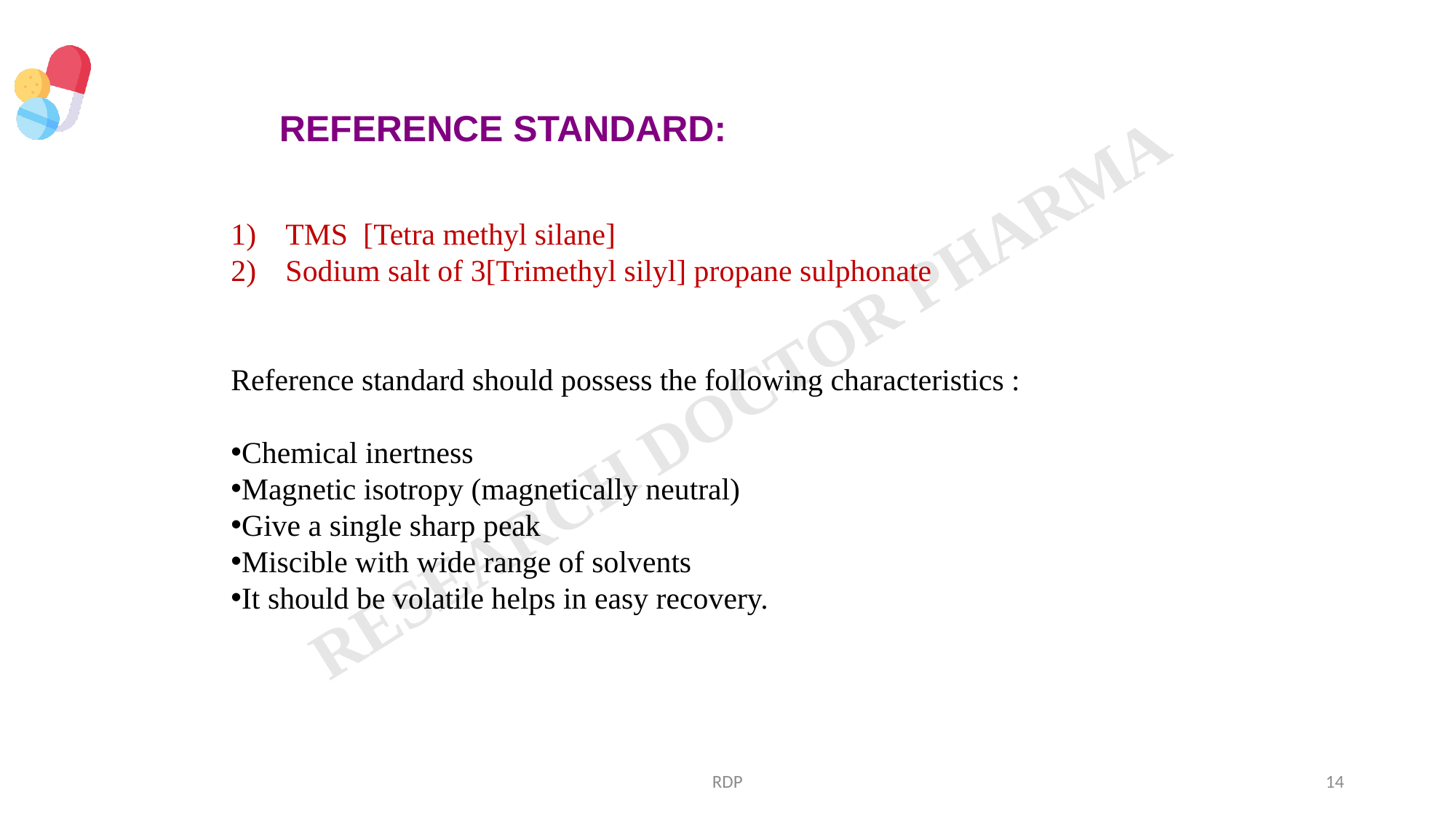

REFERENCE STANDARD:
TMS  [Tetra methyl silane]
Sodium salt of 3[Trimethyl silyl] propane sulphonate

Reference standard should possess the following characteristics :

Chemical inertness
Magnetic isotropy (magnetically neutral)
Give a single sharp peak
Miscible with wide range of solvents
It should be volatile helps in easy recovery.

RDP
14